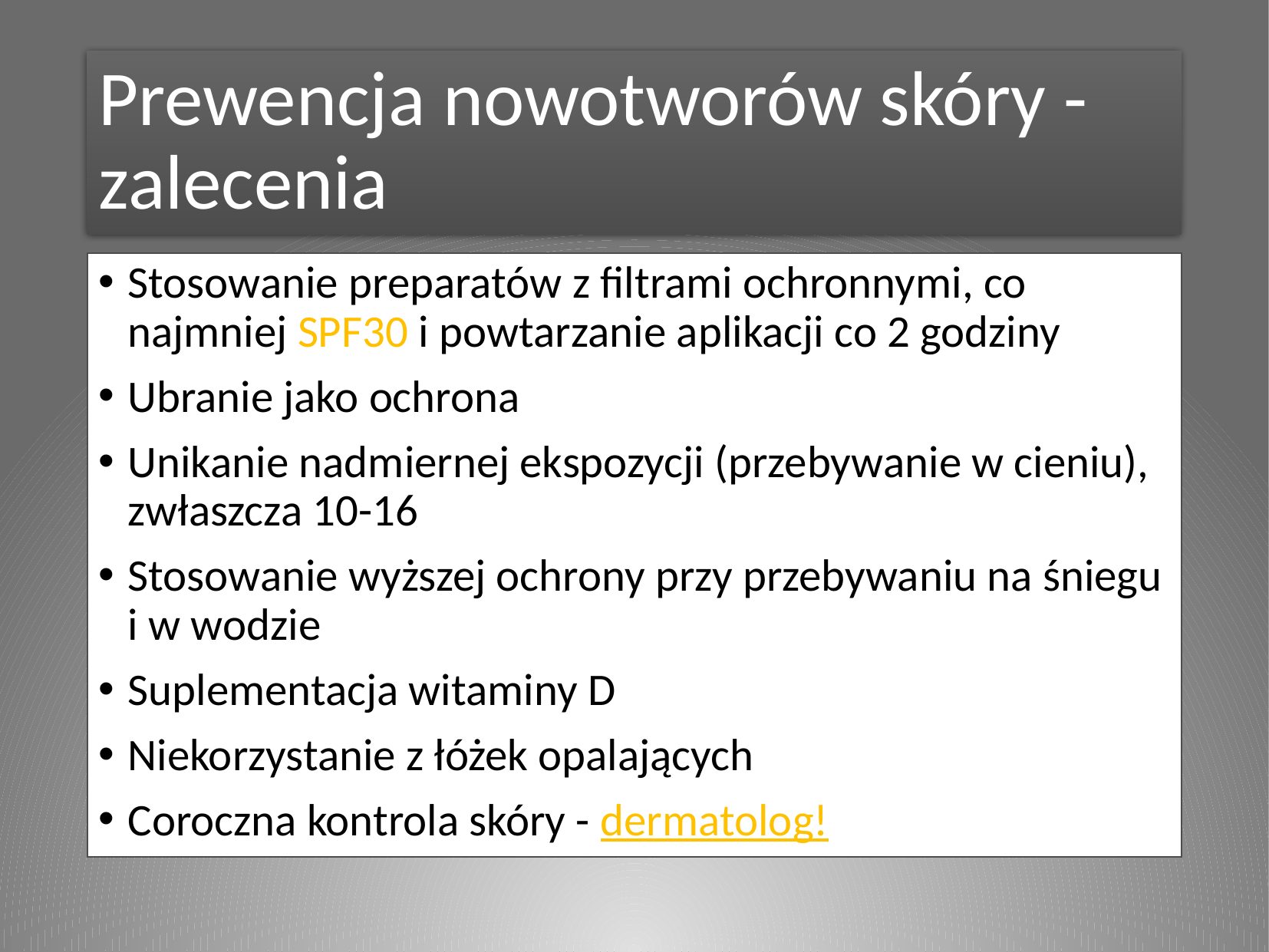

# Prewencja nowotworów skóry -zalecenia
Stosowanie preparatów z filtrami ochronnymi, co najmniej SPF30 i powtarzanie aplikacji co 2 godziny
Ubranie jako ochrona
Unikanie nadmiernej ekspozycji (przebywanie w cieniu), zwłaszcza 10-16
Stosowanie wyższej ochrony przy przebywaniu na śniegu i w wodzie
Suplementacja witaminy D
Niekorzystanie z łóżek opalających
Coroczna kontrola skóry - dermatolog!